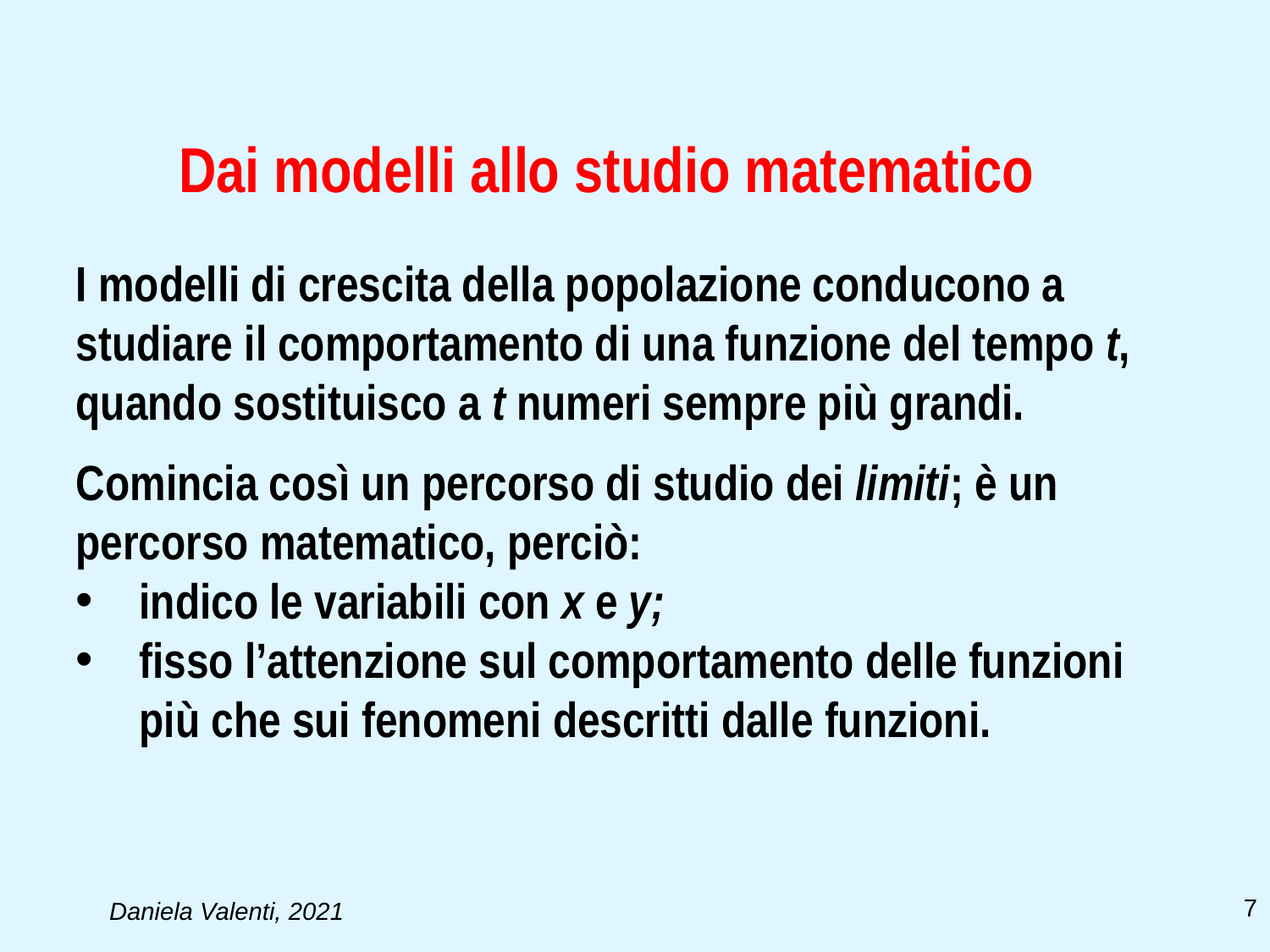

# Dai modelli allo studio matematico
I modelli di crescita della popolazione conducono a studiare il comportamento di una funzione del tempo t, quando sostituisco a t numeri sempre più grandi.

Comincia così un percorso di studio dei limiti; è un percorso matematico, perciò:
indico le variabili con x e y;
fisso l’attenzione sul comportamento delle funzioni più che sui fenomeni descritti dalle funzioni.
7
Daniela Valenti, 2021